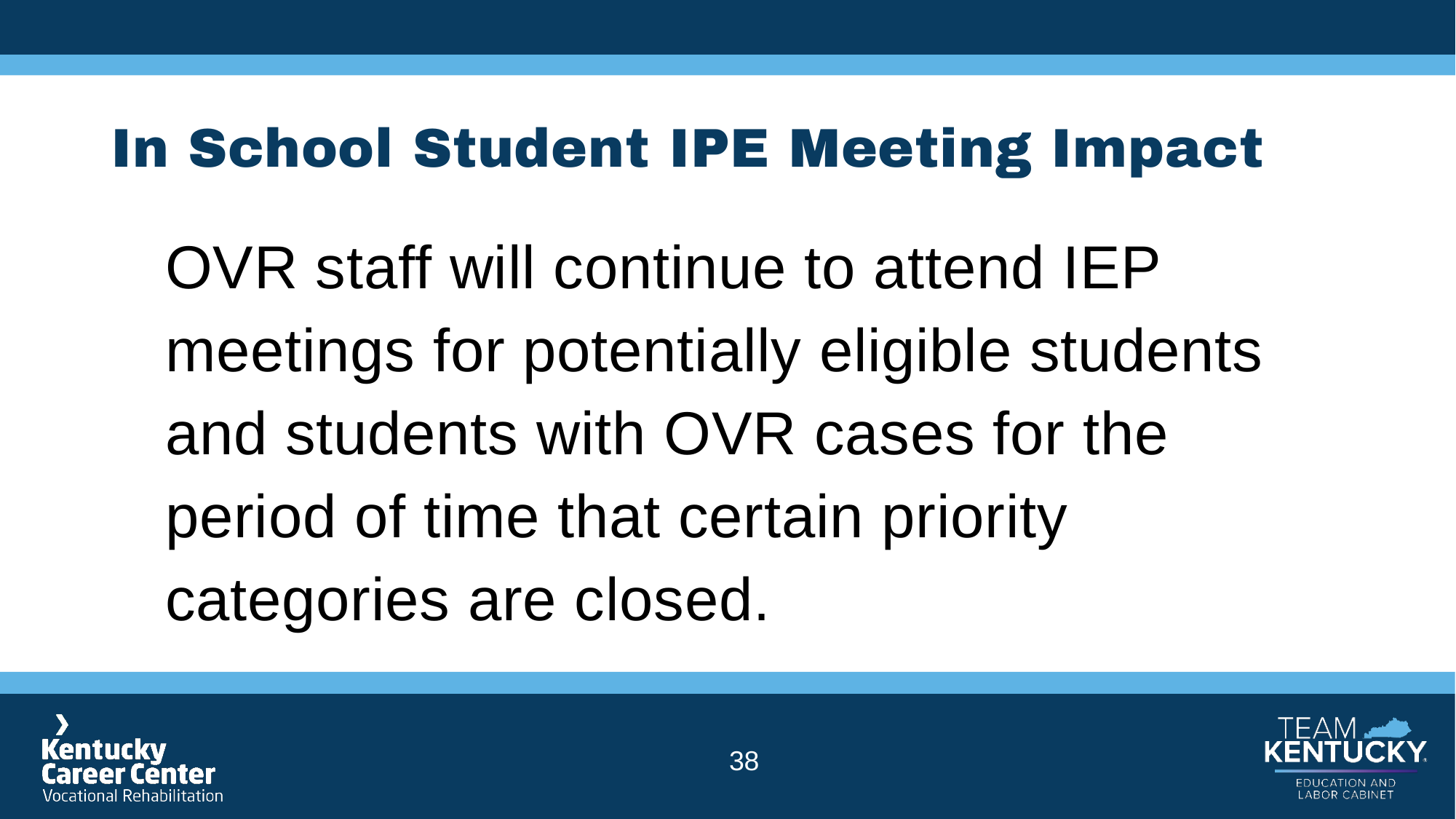

# In School Student IPE Meeting Impact
OVR staff will continue to attend IEP meetings for potentially eligible students and students with OVR cases for the period of time that certain priority categories are closed.
38